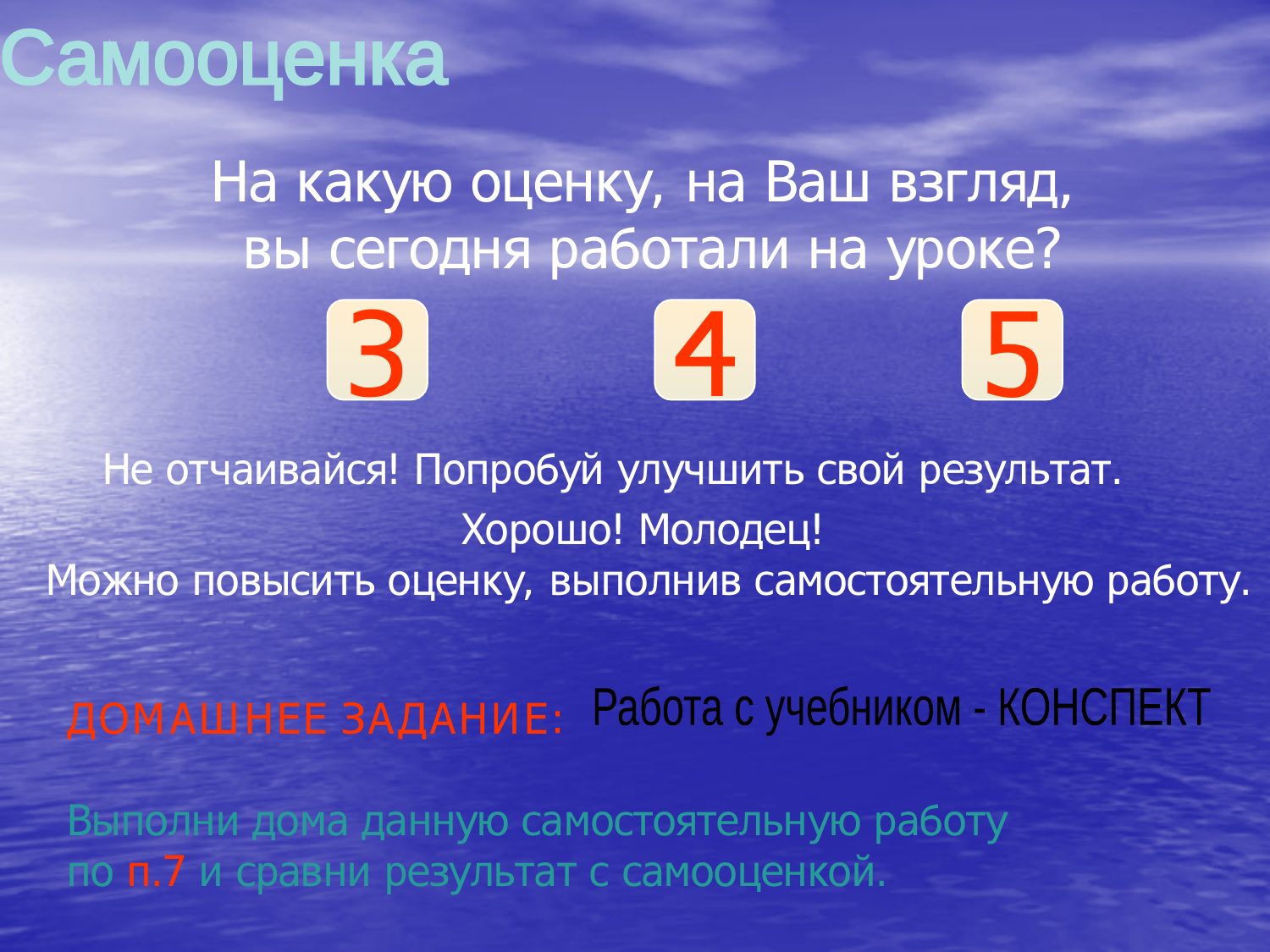

Самооценка
На какую оценку, на Ваш взгляд,
вы сегодня работали на уроке?
3
4
5
Не отчаивайся! Попробуй улучшить свой результат.
Хорошо! Молодец!
Можно повысить оценку, выполнив самостоятельную работу.
ДОМАШНЕЕ ЗАДАНИЕ:

Выполни дома данную самостоятельную работу по п.7 и сравни результат с самооценкой.
Работа с учебником - КОНСПЕКТ